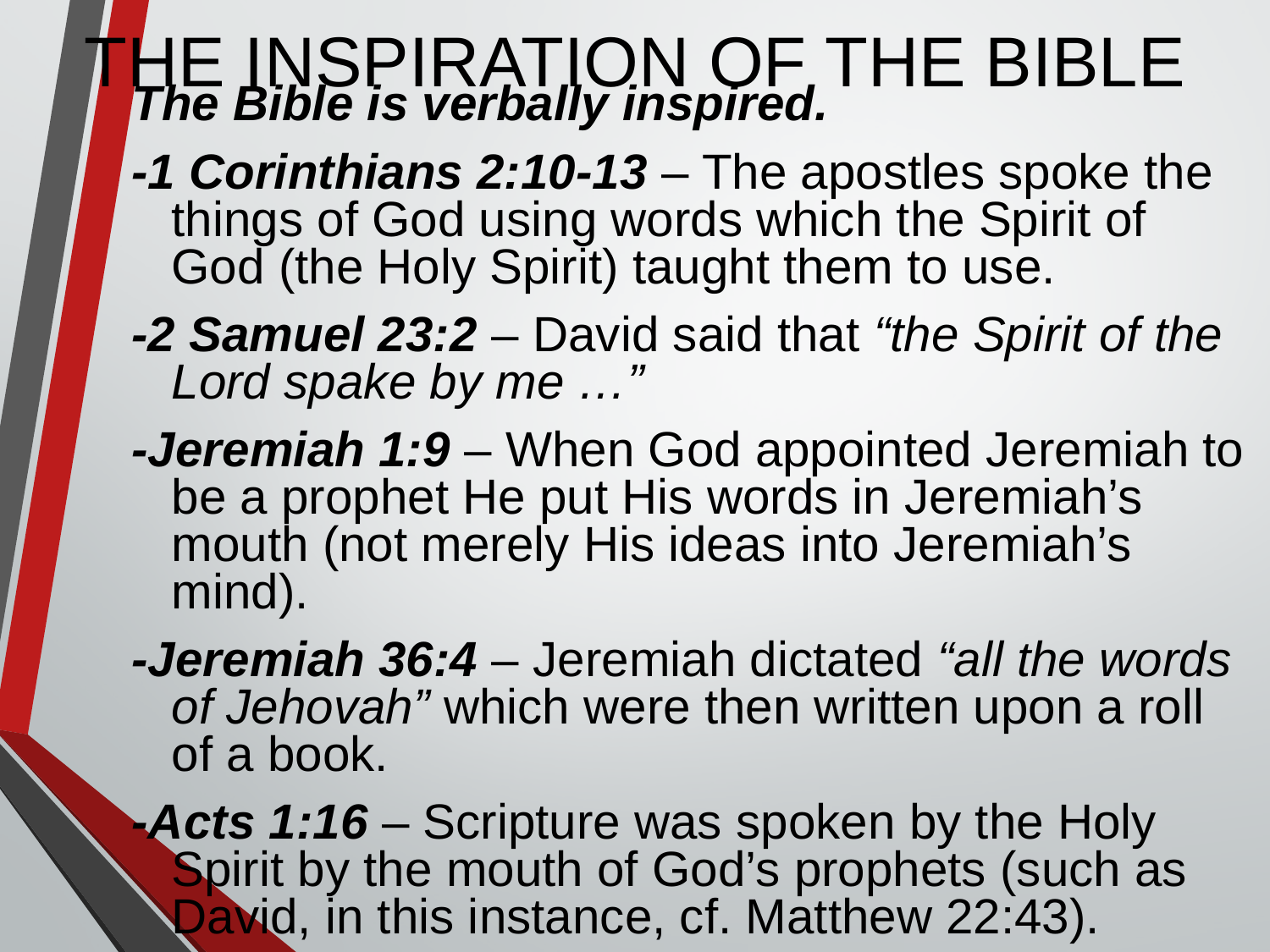

# THE INSPIRATION OF THE BIBLE
The Bible is verbally inspired.
-1 Corinthians 2:10-13 – The apostles spoke the things of God using words which the Spirit of God (the Holy Spirit) taught them to use.
-2 Samuel 23:2 – David said that “the Spirit of the Lord spake by me …”
-Jeremiah 1:9 – When God appointed Jeremiah to be a prophet He put His words in Jeremiah’s mouth (not merely His ideas into Jeremiah’s mind).
-Jeremiah 36:4 – Jeremiah dictated “all the words of Jehovah” which were then written upon a roll of a book.
-Acts 1:16 – Scripture was spoken by the Holy Spirit by the mouth of God’s prophets (such as David, in this instance, cf. Matthew 22:43).